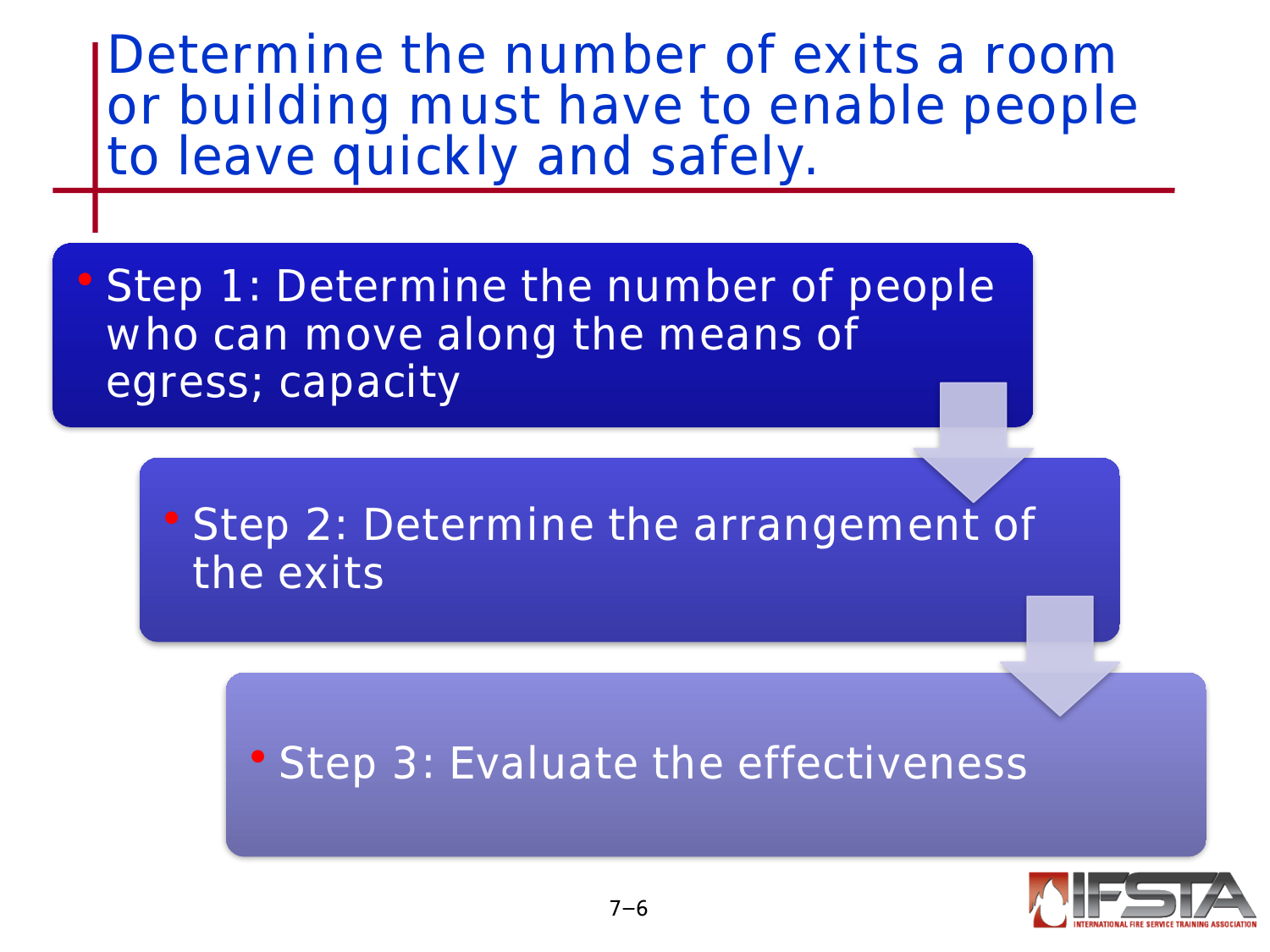

# Determine the number of exits a room or building must have to enable people to leave quickly and safely.
Step 1: Determine the number of people who can move along the means of egress; capacity
Step 2: Determine the arrangement of the exits
Step 3: Evaluate the effectiveness

7–6